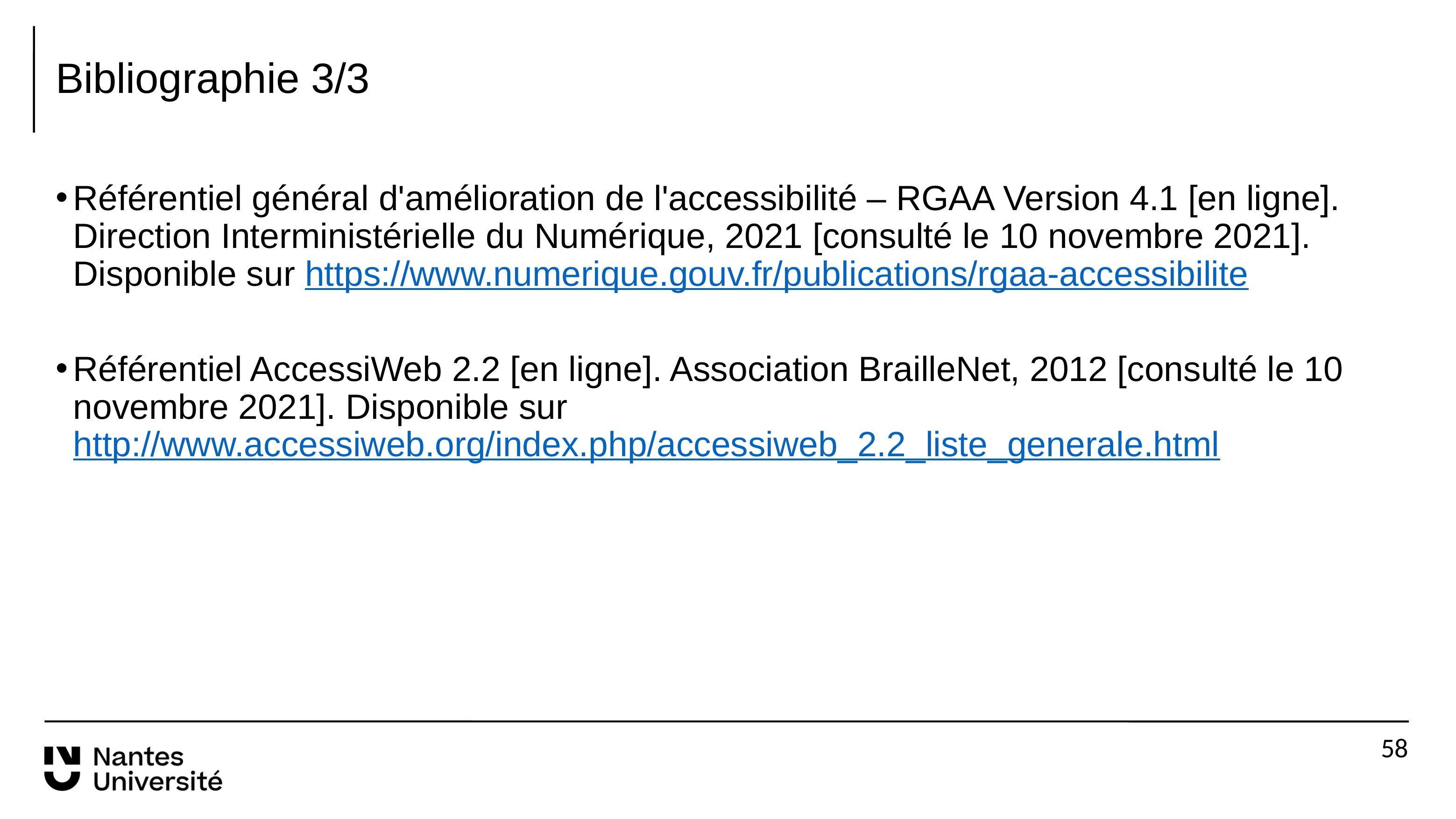

# Bibliographie 3/3

Référentiel général d'amélioration de l'accessibilité – RGAA Version 4.1 [en ligne]. Direction Interministérielle du Numérique, 2021 [consulté le 10 novembre 2021]. Disponible sur https://www.numerique.gouv.fr/publications/rgaa-accessibilite

Référentiel AccessiWeb 2.2 [en ligne]. Association BrailleNet, 2012 [consulté le 10 novembre 2021]. Disponible sur http://www.accessiweb.org/index.php/accessiweb_2.2_liste_generale.html